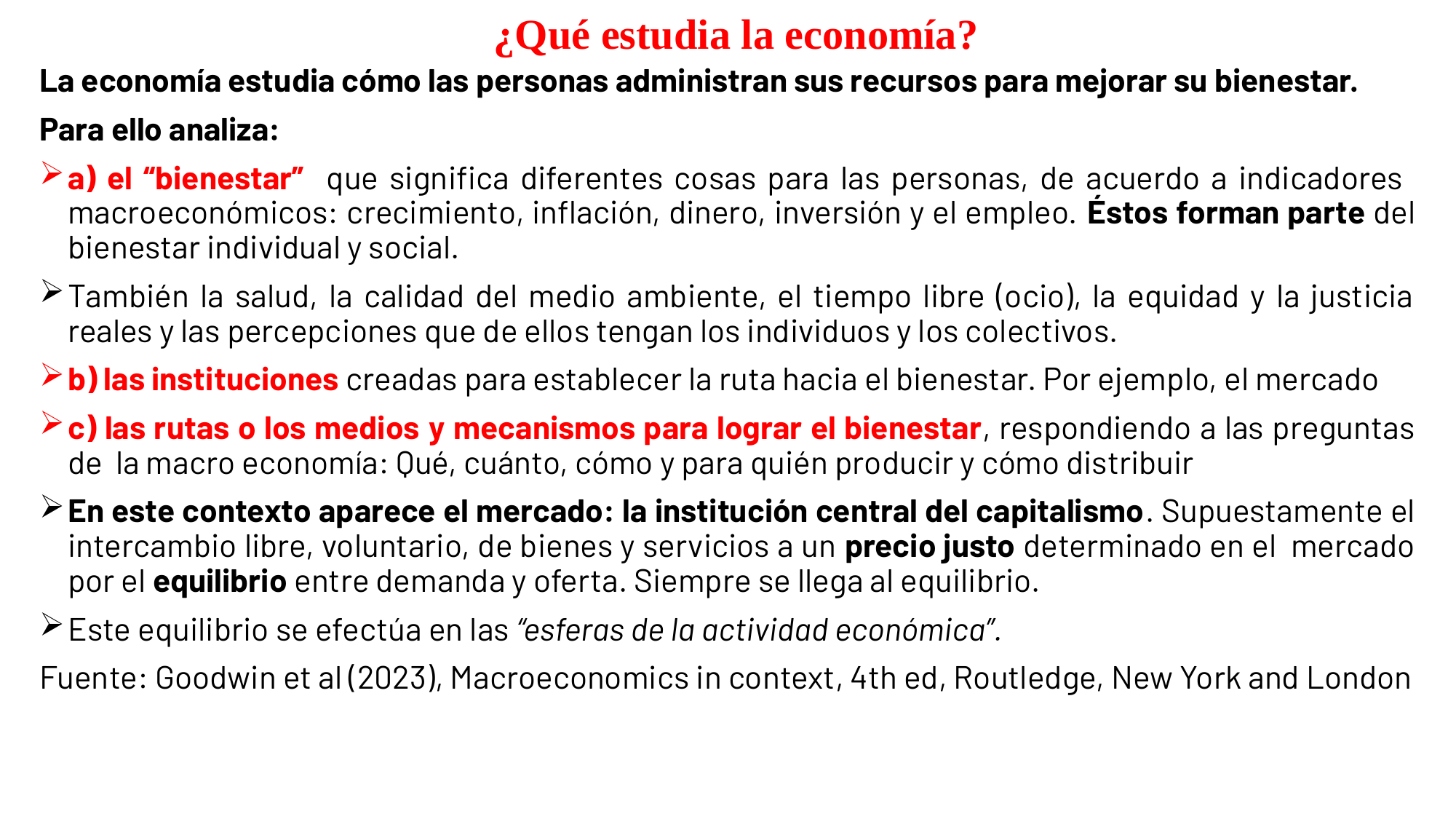

# ¿Qué estudia la economía?
La economía estudia cómo las personas administran sus recursos para mejorar su bienestar.
Para ello analiza:
a) el “bienestar”  que significa diferentes cosas para las personas, de acuerdo a indicadores  macroeconómicos: crecimiento, inflación, dinero, inversión y el empleo. Éstos forman parte del bienestar individual y social.
También la salud, la calidad del medio ambiente, el tiempo libre (ocio), la equidad y la justicia reales y las percepciones que de ellos tengan los individuos y los colectivos.
b) las instituciones creadas para establecer la ruta hacia el bienestar. Por ejemplo, el mercado
c) las rutas o los medios y mecanismos para lograr el bienestar, respondiendo a las preguntas de  la macro economía: Qué, cuánto, cómo y para quién producir y cómo distribuir
En este contexto aparece el mercado: la institución central del capitalismo. Supuestamente el intercambio libre, voluntario, de bienes y servicios a un precio justo determinado en el  mercado por el equilibrio entre demanda y oferta. Siempre se llega al equilibrio.
Este equilibrio se efectúa en las “esferas de la actividad económica”.
Fuente: Goodwin et al (2023), Macroeconomics in context, 4th ed, Routledge, New York and London